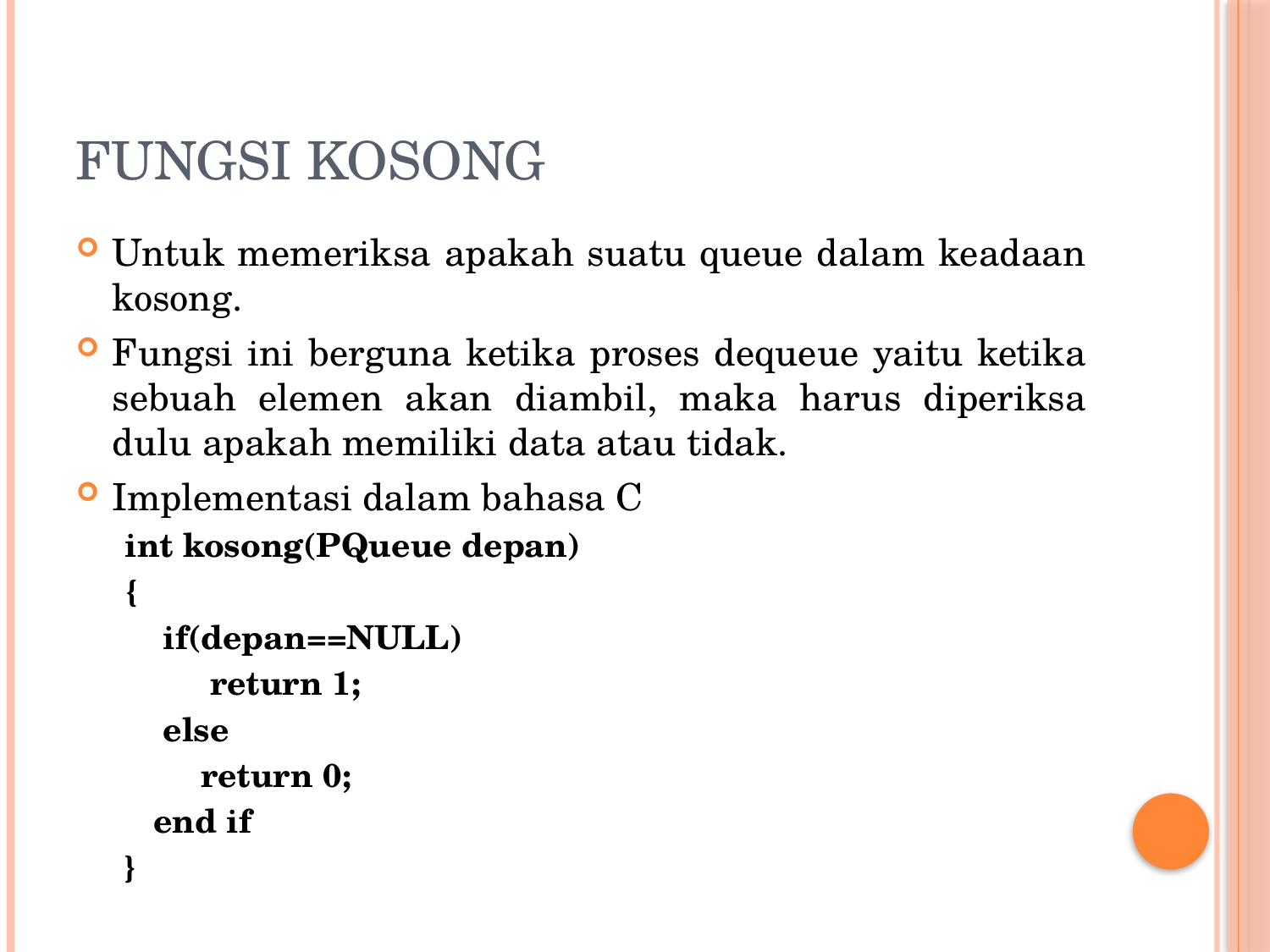

# Fungsi Kosong
Untuk memeriksa apakah suatu queue dalam keadaan kosong.
Fungsi ini berguna ketika proses dequeue yaitu ketika sebuah elemen akan diambil, maka harus diperiksa dulu apakah memiliki data atau tidak.
Implementasi dalam bahasa C
int kosong(PQueue depan)
{
    if(depan==NULL)
         return 1;
    else
        return 0;
   end if
}